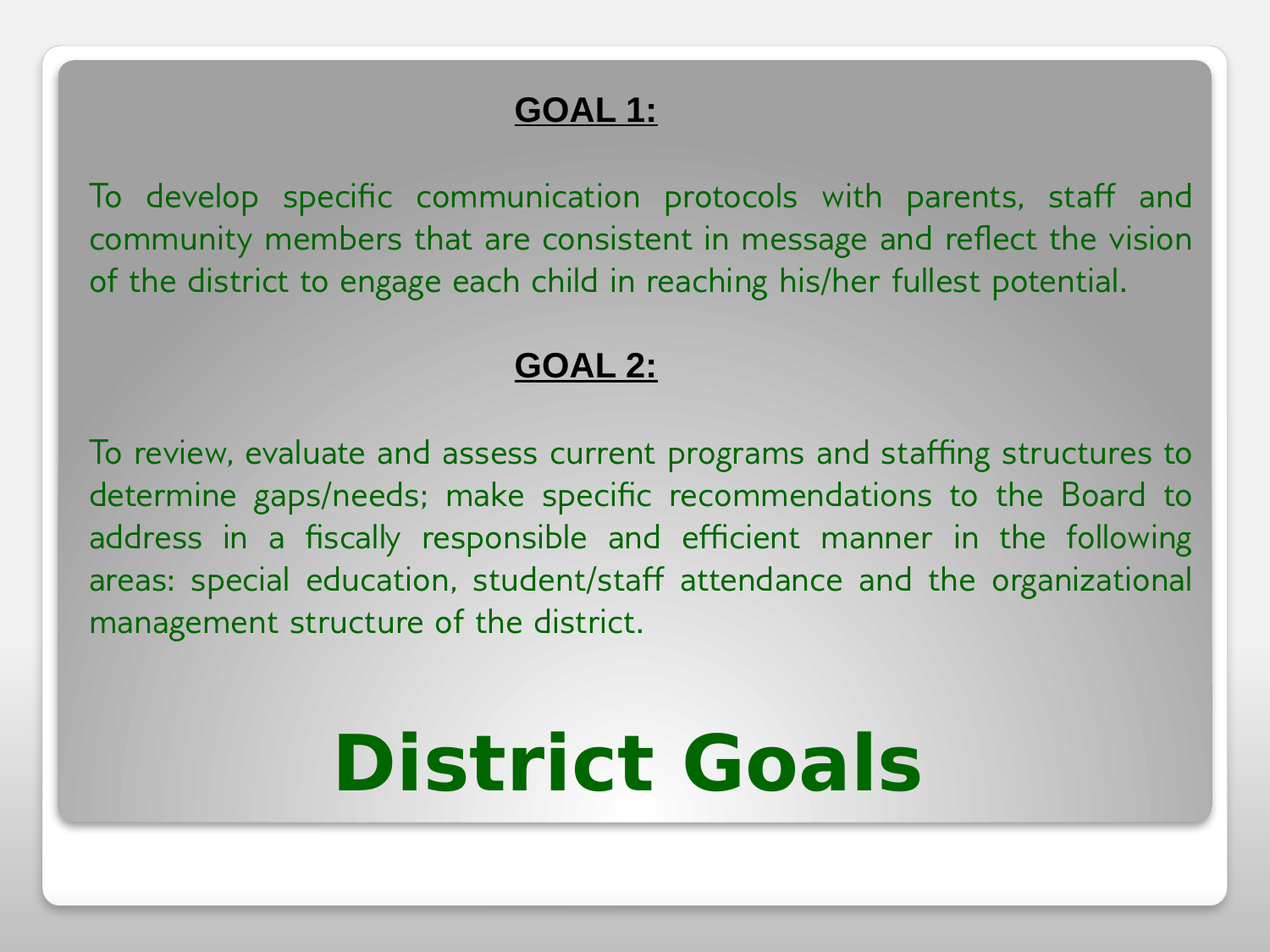

GOAL 1:

To develop specific communication protocols with parents, staff and community members that are consistent in message and reflect the vision of the district to engage each child in reaching his/her fullest potential.

GOAL 2:

To review, evaluate and assess current programs and staffing structures to determine gaps/needs; make specific recommendations to the Board to address in a fiscally responsible and efficient manner in the following areas: special education, student/staff attendance and the organizational management structure of the district.

# District Goals